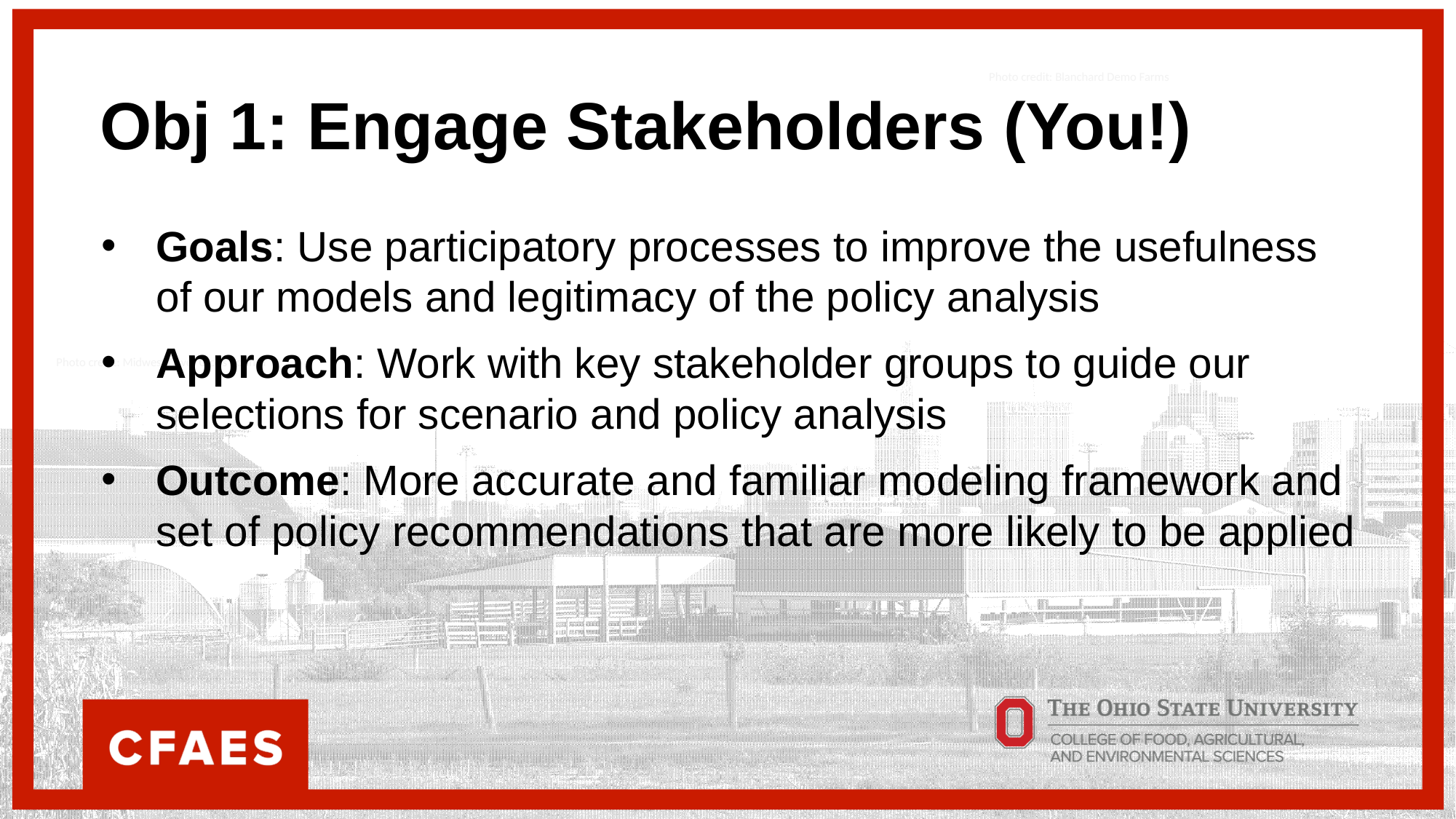

Obj 1: Engage Stakeholders (You!)
Photo credit: Blanchard Demo Farms
Goals: Use participatory processes to improve the usefulness of our models and legitimacy of the policy analysis
Approach: Work with key stakeholder groups to guide our selections for scenario and policy analysis
Outcome: More accurate and familiar modeling framework and set of policy recommendations that are more likely to be applied

Photo credit: Midwest Cover Crops Council

Photo credit: Seneca County Conservation District